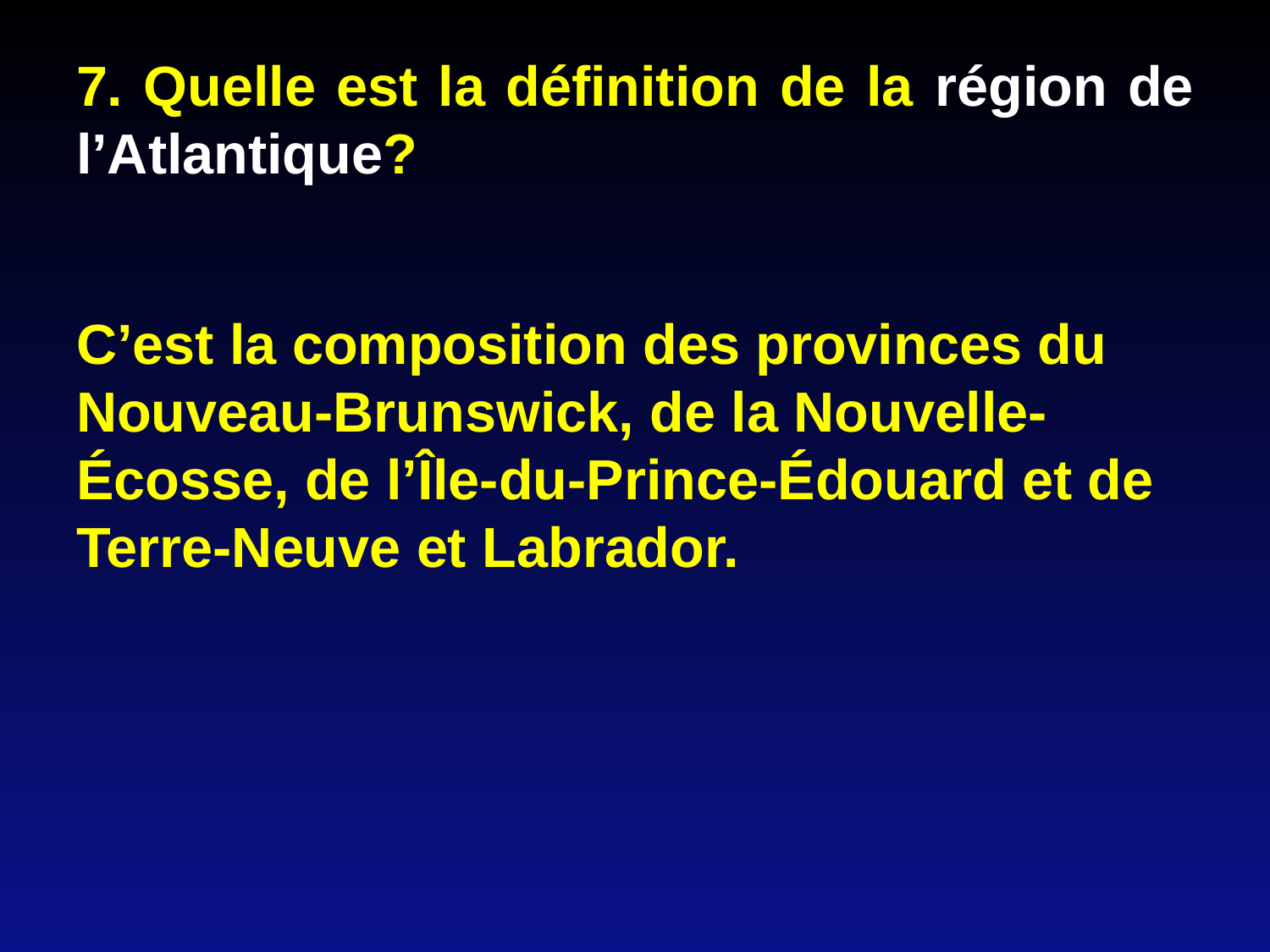

# 7. Quelle est la définition de la région de l’Atlantique?

C’est la composition des provinces du Nouveau-Brunswick, de la Nouvelle-Écosse, de l’Île-du-Prince-Édouard et de Terre-Neuve et Labrador.